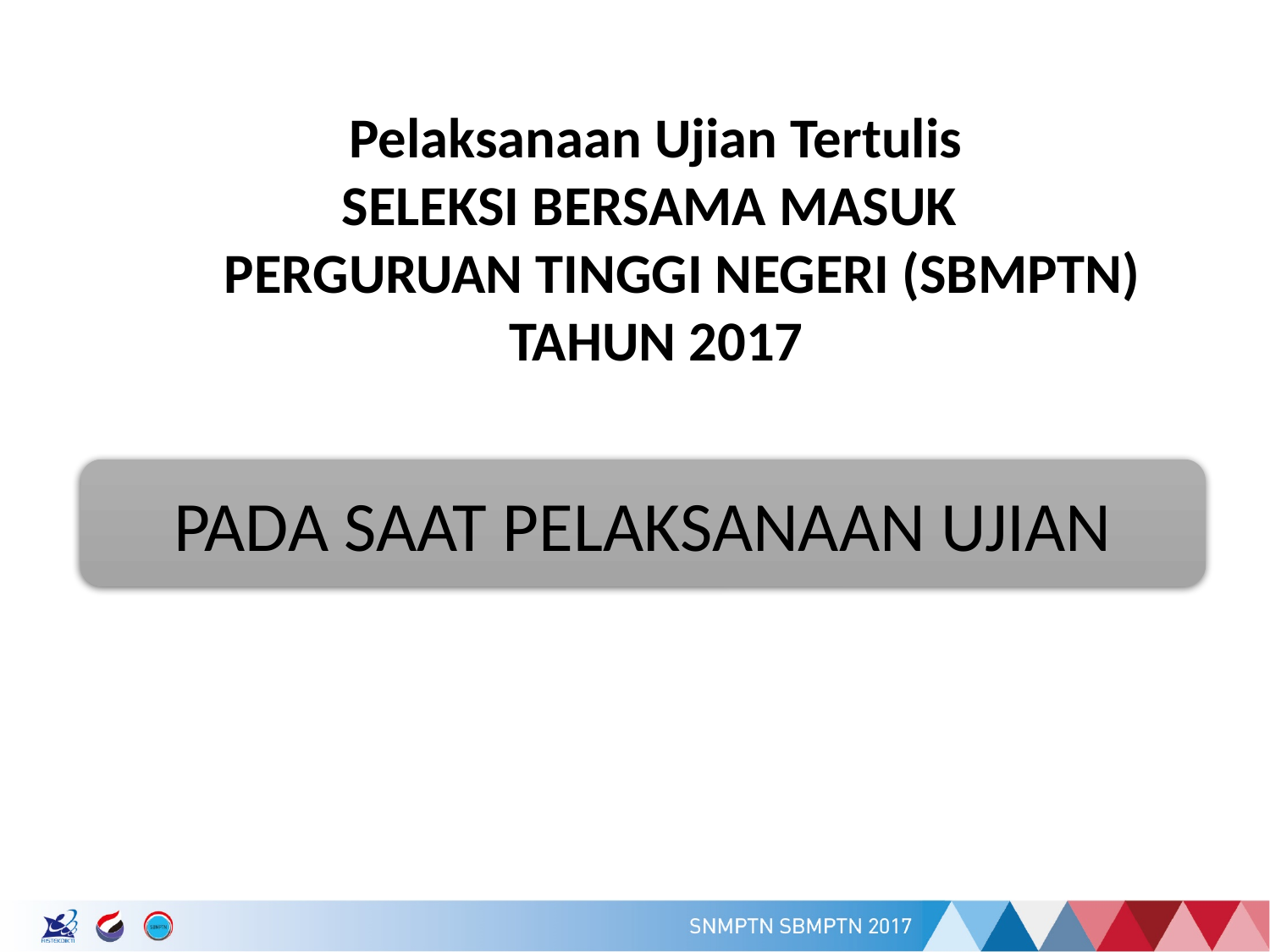

Pelaksanaan Ujian Tertulis
SELEKSI BERSAMA MASUK
PERGURUAN TINGGI NEGERI (SBMPTN)
TAHUN 2017
PADA SAAT PELAKSANAAN UJIAN